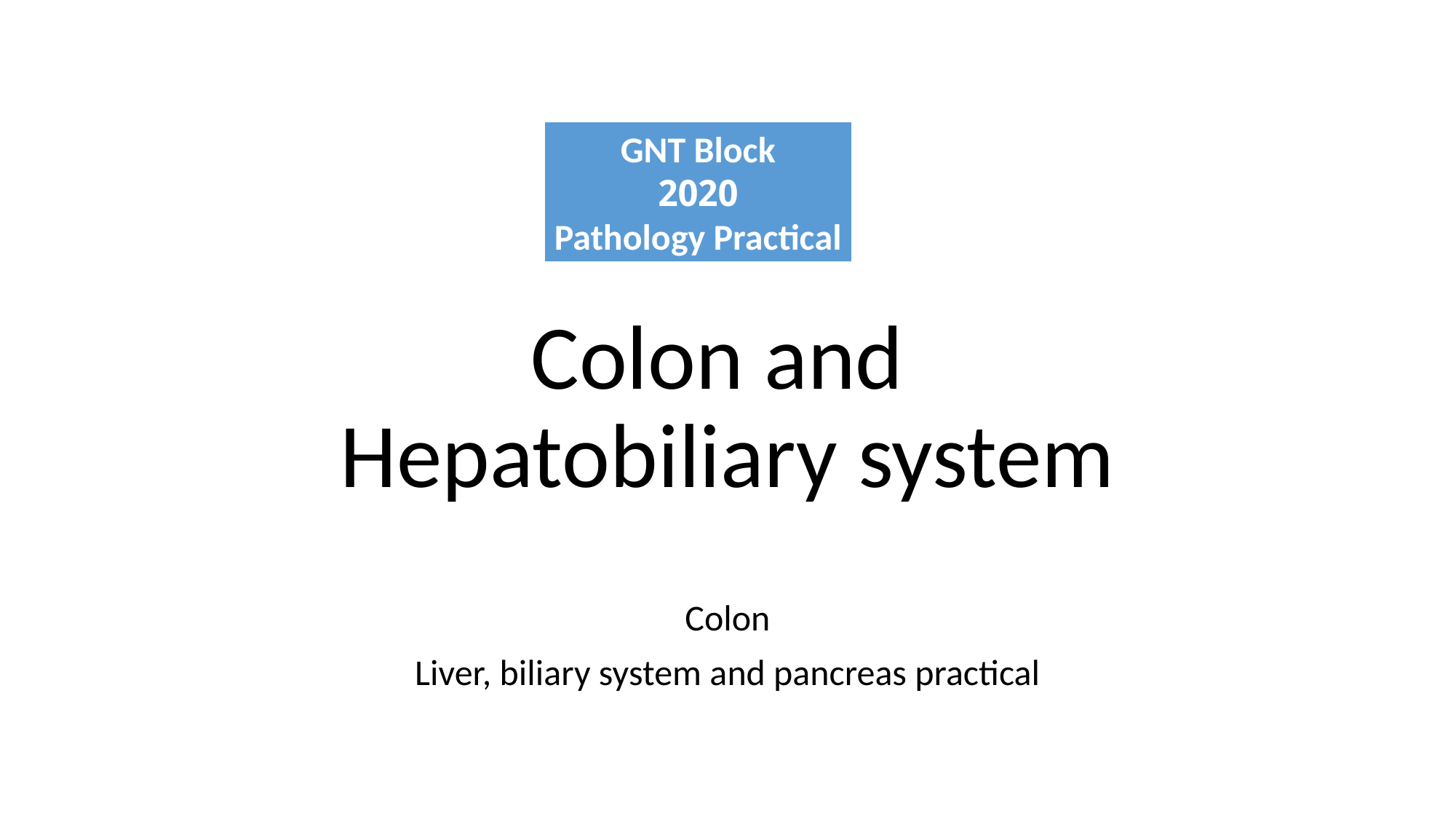

GNT Block
2020
Pathology Practical
# Colon and Hepatobiliary system
Colon
Liver, biliary system and pancreas practical